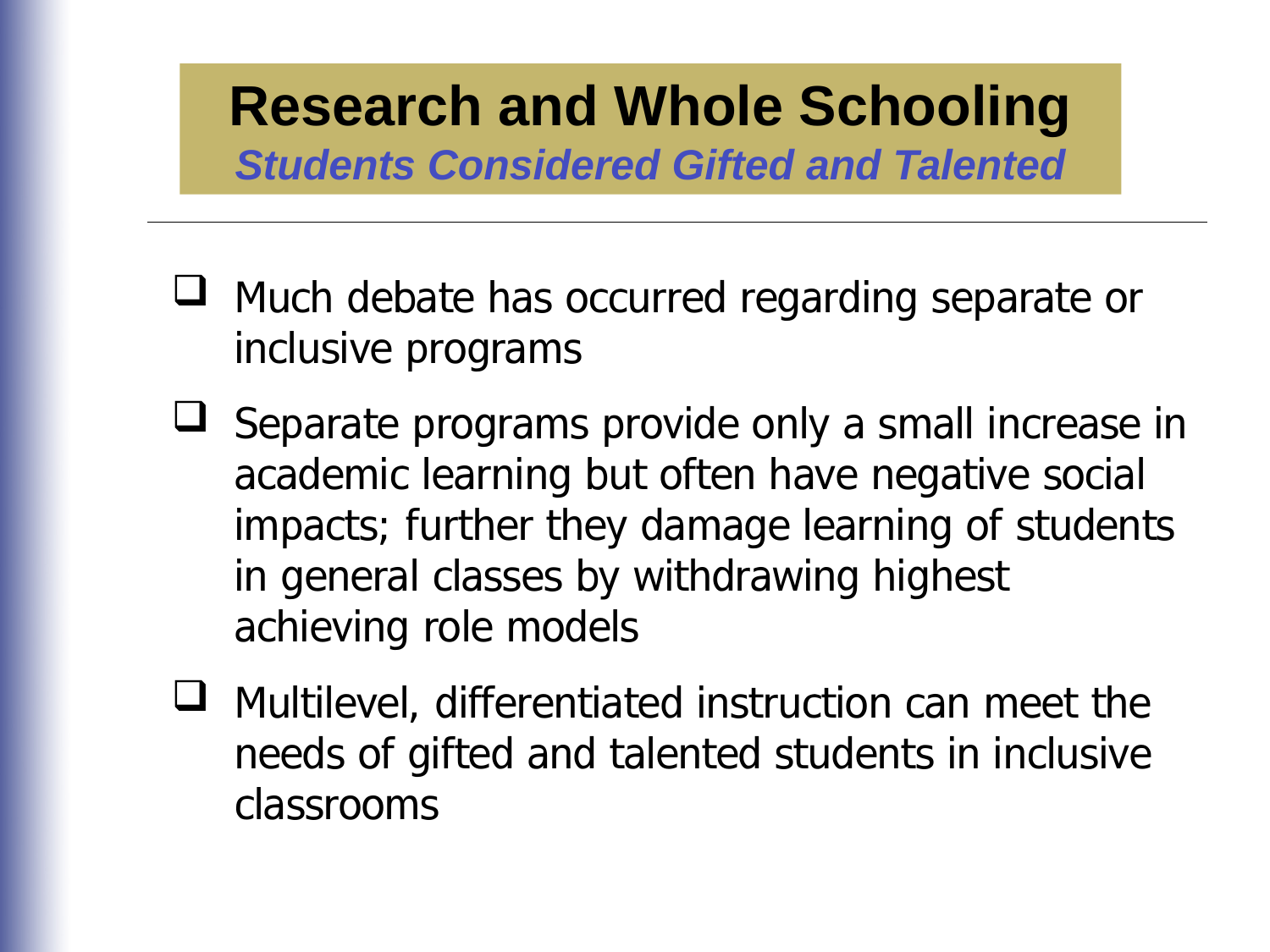

Research and Whole Schooling
Students Considered Gifted and Talented

Much debate has occurred regarding separate or inclusive programs
Separate programs provide only a small increase in academic learning but often have negative social impacts; further they damage learning of students in general classes by withdrawing highest achieving role models
Multilevel, differentiated instruction can meet the needs of gifted and talented students in inclusive classrooms
9